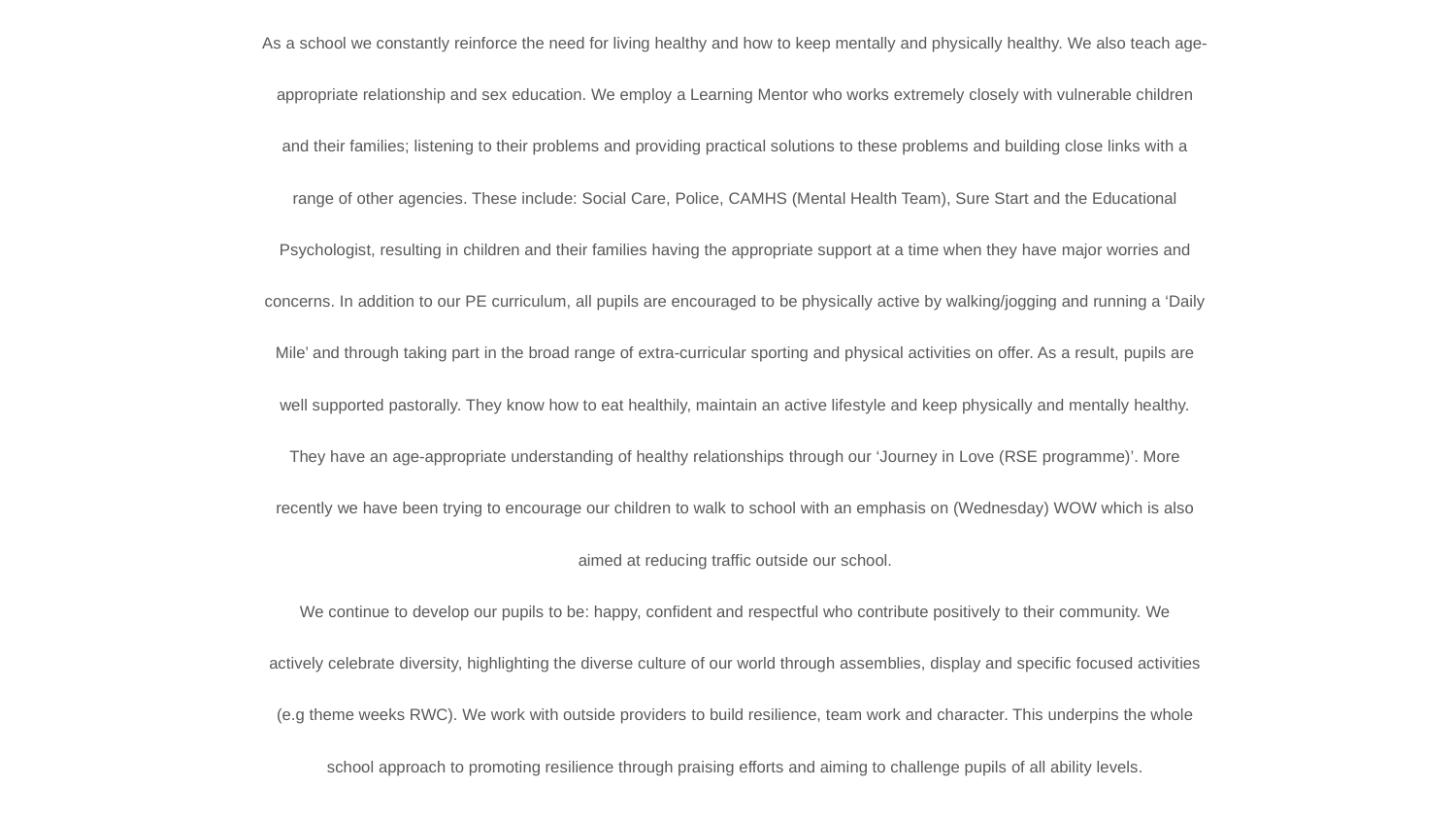

As a school we constantly reinforce the need for living healthy and how to keep mentally and physically healthy. We also teach age-
appropriate relationship and sex education. We employ a Learning Mentor who works extremely closely with vulnerable children
and their families; listening to their problems and providing practical solutions to these problems and building close links with a
range of other agencies. These include: Social Care, Police, CAMHS (Mental Health Team), Sure Start and the Educational
Psychologist, resulting in children and their families having the appropriate support at a time when they have major worries and
concerns. In addition to our PE curriculum, all pupils are encouraged to be physically active by walking/jogging and running a ‘Daily
Mile’ and through taking part in the broad range of extra-curricular sporting and physical activities on offer. As a result, pupils are
well supported pastorally. They know how to eat healthily, maintain an active lifestyle and keep physically and mentally healthy.
They have an age-appropriate understanding of healthy relationships through our ‘Journey in Love (RSE programme)’. More
recently we have been trying to encourage our children to walk to school with an emphasis on (Wednesday) WOW which is also
aimed at reducing traffic outside our school.
We continue to develop our pupils to be: happy, confident and respectful who contribute positively to their community. We
actively celebrate diversity, highlighting the diverse culture of our world through assemblies, display and specific focused activities
(e.g theme weeks RWC). We work with outside providers to build resilience, team work and character. This underpins the whole
school approach to promoting resilience through praising efforts and aiming to challenge pupils of all ability levels.